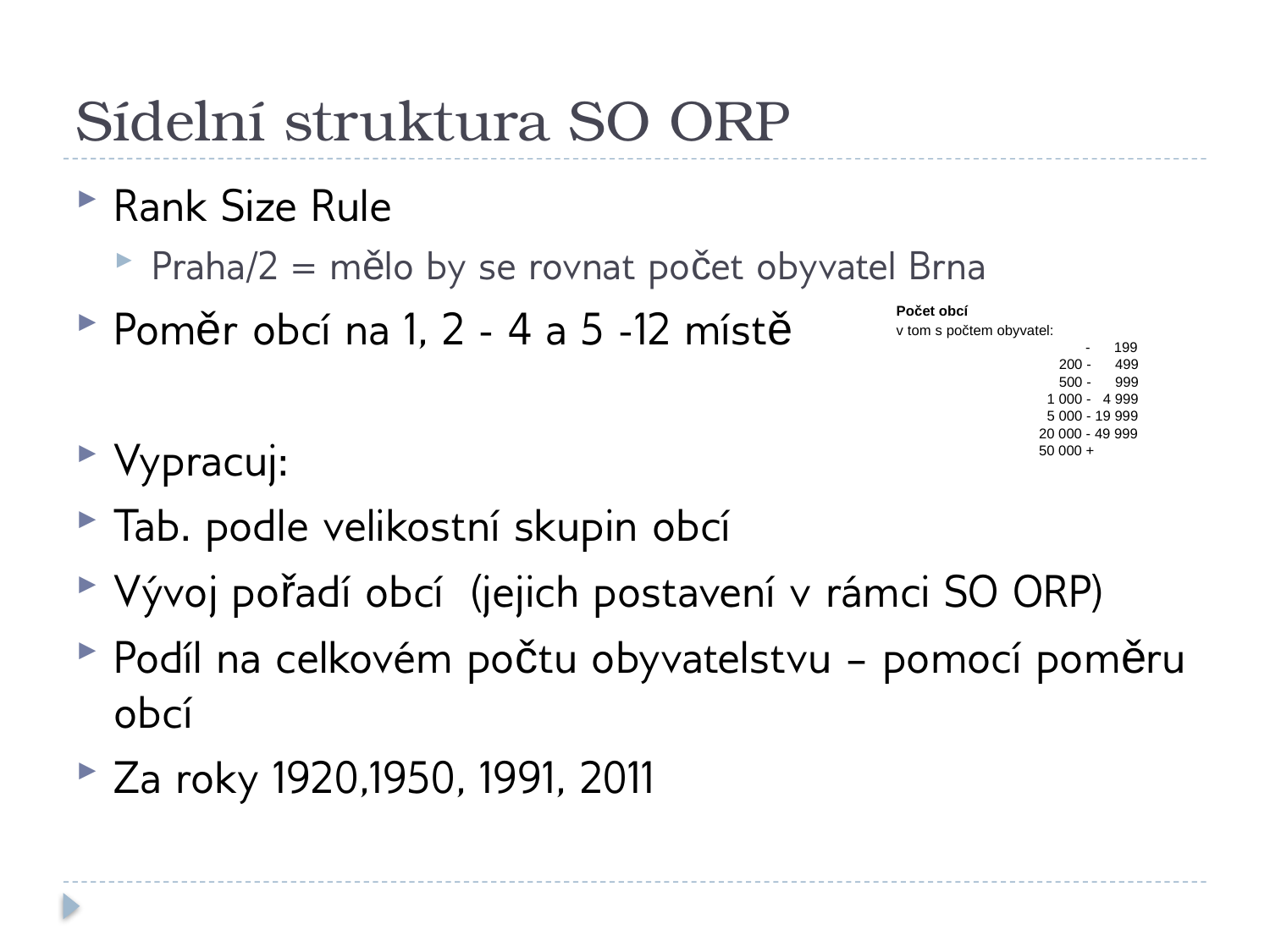

# Sídelní struktura SO ORP
Rank Size Rule
Praha/2 = mělo by se rovnat počet obyvatel Brna
Poměr obcí na 1, 2 - 4 a 5 -12 místě

Vypracuj:
Tab. podle velikostní skupin obcí
Vývoj pořadí obcí  (jejich postavení v rámci SO ORP)
Podíl na celkovém počtu obyvatelstvu – pomocí poměru obcí
Za roky 1920,1950, 1991, 2011
| Počet obcí |  |
| --- | --- |
| v tom s počtem obyvatel: |  |
|  | - 199 |
|  | 200 - 499 |
|  | 500 - 999 |
|  | 1 000 - 4 999 |
|  | 5 000 - 19 999 |
|  | 20 000 - 49 999 |
|  | 50 000 + |